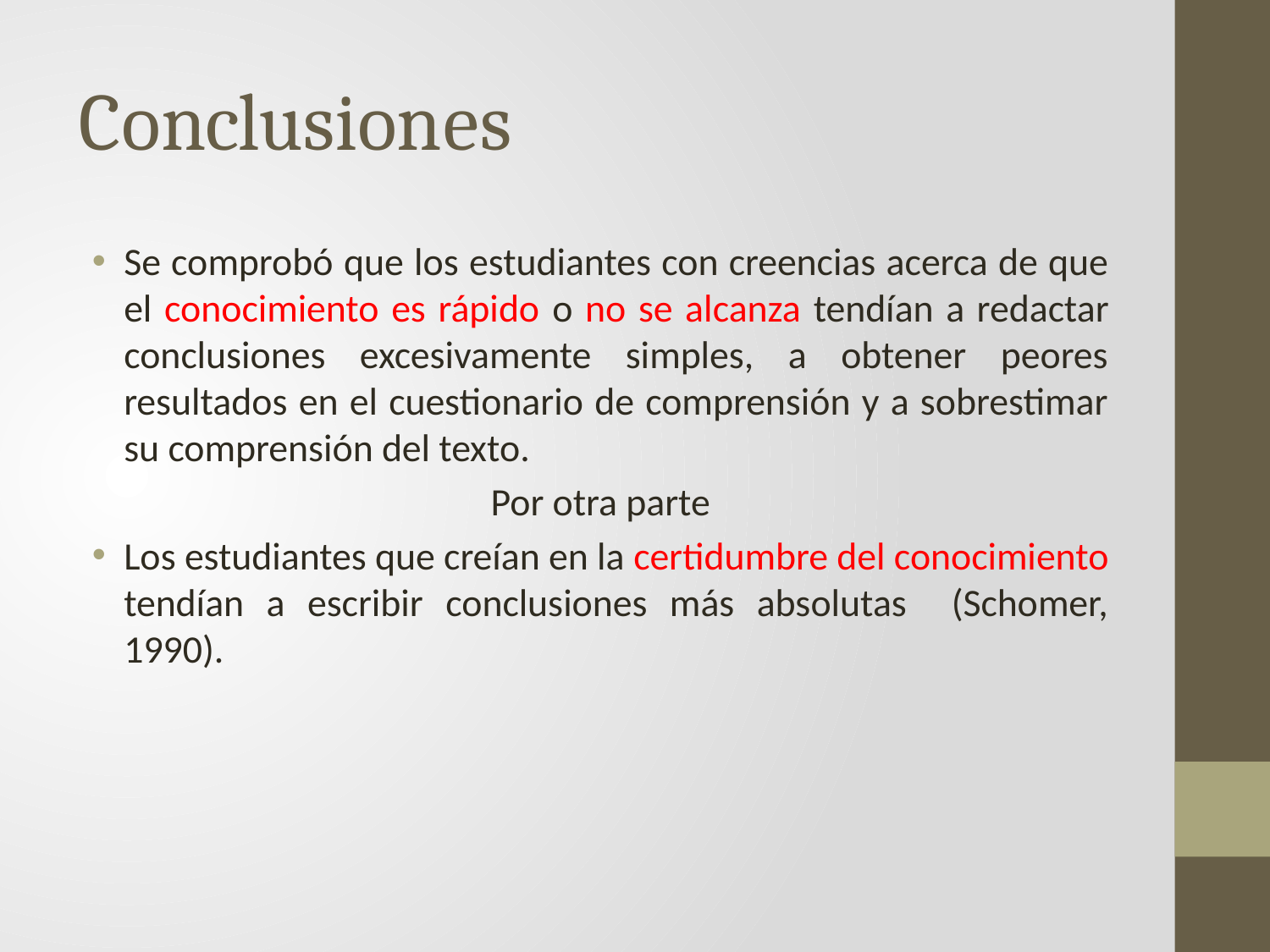

# Conclusiones

Se comprobó que los estudiantes con creencias acerca de que el conocimiento es rápido o no se alcanza tendían a redactar conclusiones excesivamente simples, a obtener peores resultados en el cuestionario de comprensión y a sobrestimar su comprensión del texto.
Por otra parte
Los estudiantes que creían en la certidumbre del conocimiento tendían a escribir conclusiones más absolutas  (Schomer, 1990).